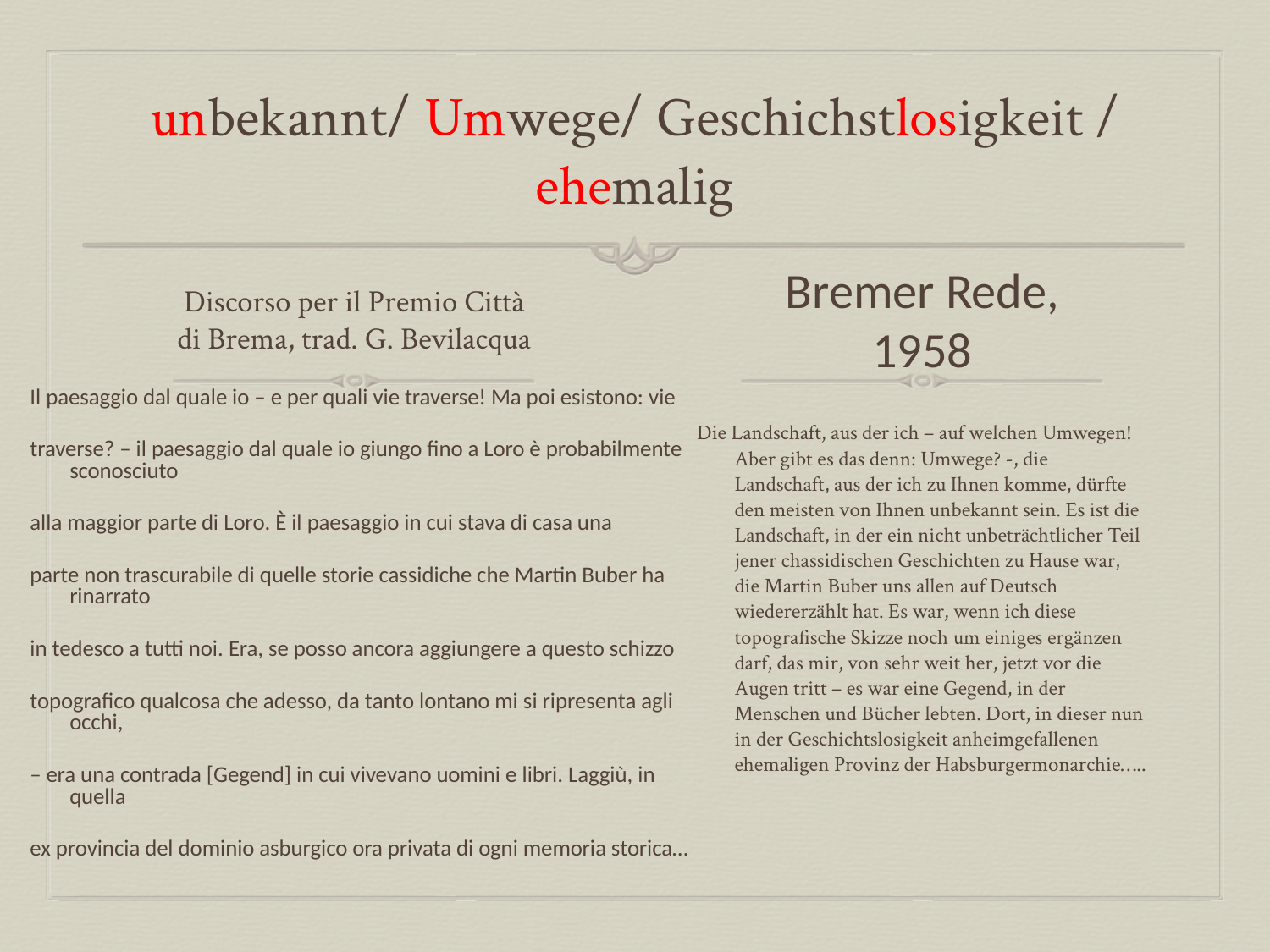

# unbekannt/ Umwege/ Geschichstlosigkeit / ehemalig
Discorso per il Premio Città di Brema, trad. G. Bevilacqua
Bremer Rede, 1958
Il paesaggio dal quale io – e per quali vie traverse! Ma poi esistono: vie
traverse? – il paesaggio dal quale io giungo fino a Loro è probabilmente sconosciuto
alla maggior parte di Loro. È il paesaggio in cui stava di casa una
parte non trascurabile di quelle storie cassidiche che Martin Buber ha rinarrato
in tedesco a tutti noi. Era, se posso ancora aggiungere a questo schizzo
topografico qualcosa che adesso, da tanto lontano mi si ripresenta agli occhi,
– era una contrada [Gegend] in cui vivevano uomini e libri. Laggiù, in quella
ex provincia del dominio asburgico ora privata di ogni memoria storica…
Die Landschaft, aus der ich – auf welchen Umwegen! Aber gibt es das denn: Umwege? -, die Landschaft, aus der ich zu Ihnen komme, dürfte den meisten von Ihnen unbekannt sein. Es ist die Landschaft, in der ein nicht unbeträchtlicher Teil jener chassidischen Geschichten zu Hause war, die Martin Buber uns allen auf Deutsch wiedererzählt hat. Es war, wenn ich diese topografische Skizze noch um einiges ergänzen darf, das mir, von sehr weit her, jetzt vor die Augen tritt – es war eine Gegend, in der Menschen und Bücher lebten. Dort, in dieser nun in der Geschichtslosigkeit anheimgefallenen ehemaligen Provinz der Habsburgermonarchie…..